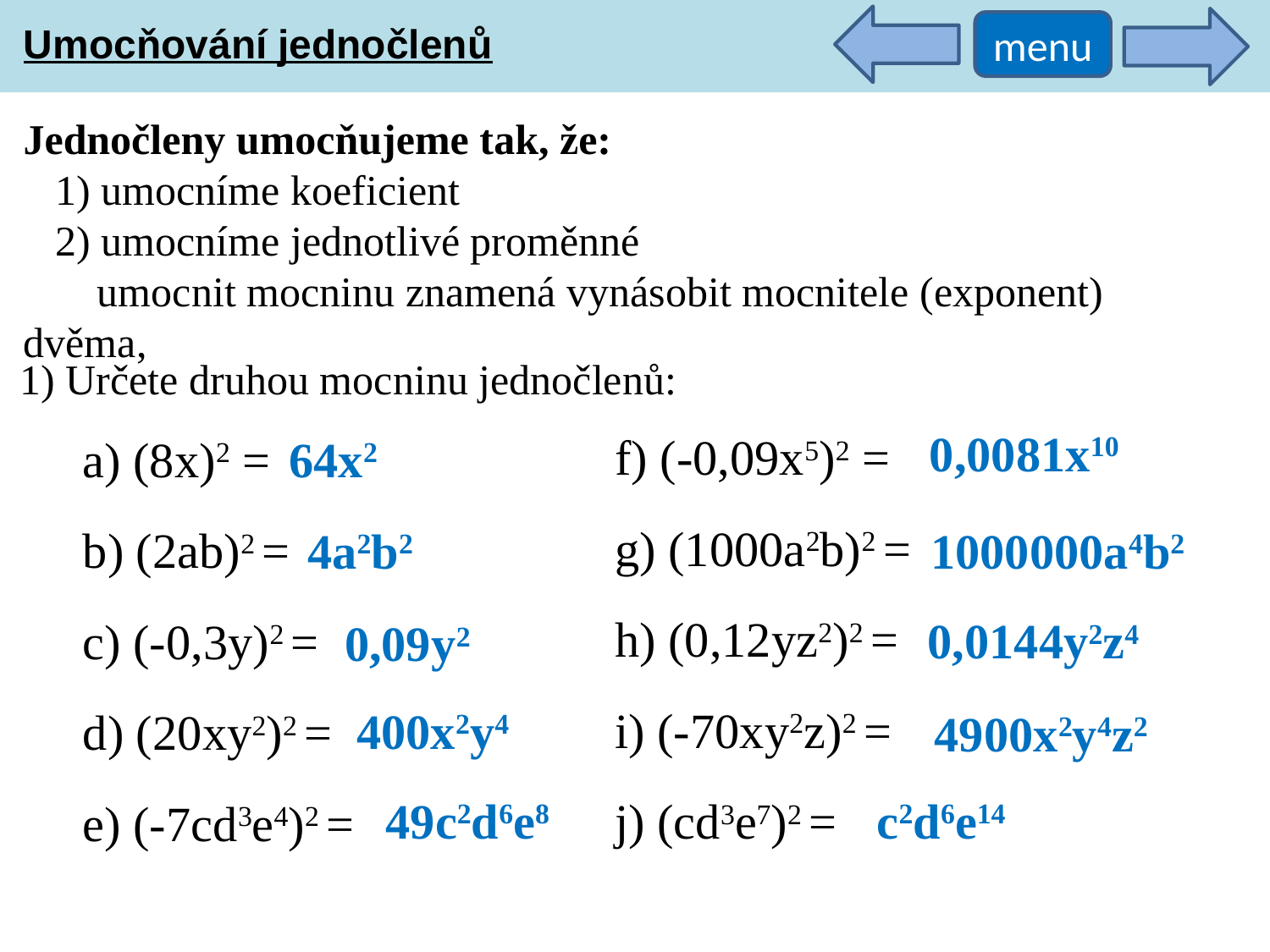

Umocňování jednočlenů
menu
Jednočleny umocňujeme tak, že:
   1) umocníme koeficient
   2) umocníme jednotlivé proměnné
       umocnit mocninu znamená vynásobit mocnitele (exponent) dvěma,

1) Určete druhou mocninu jednočlenů:
0,0081x10
f) (-0,09x5)2 =
g) (1000a2b)2 =
h) (0,12yz2)2 =
i) (-70xy2z)2 =
j) (cd3e7)2 =
a) (8x)2 =
b) (2ab)2 =
c) (-0,3y)2 =
d) (20xy2)2 =
e) (-7cd3e4)2 =
64x2
4a2b2
1000000a4b2
0,0144y2z4
0,09y2
400x2y4
4900x2y4z2
49c2d6e8
c2d6e14